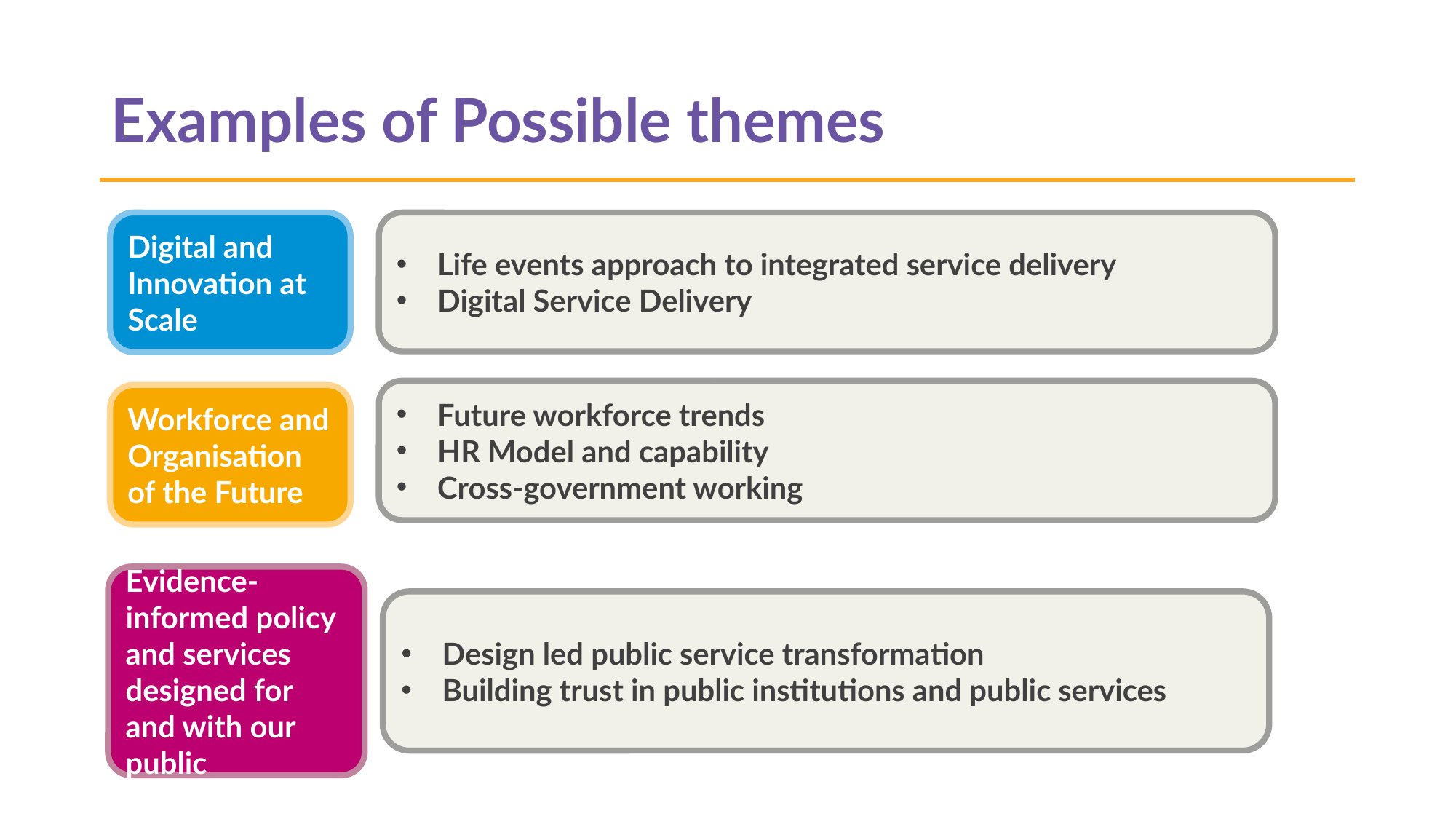

# Examples of Possible themes
Digital and Innovation at Scale
Life events approach to integrated service delivery
Digital Service Delivery
Future workforce trends
HR Model and capability
Cross-government working
Workforce and Organisation of the Future
Evidence-informed policy and services designed for and with our public
Design led public service transformation
Building trust in public institutions and public services